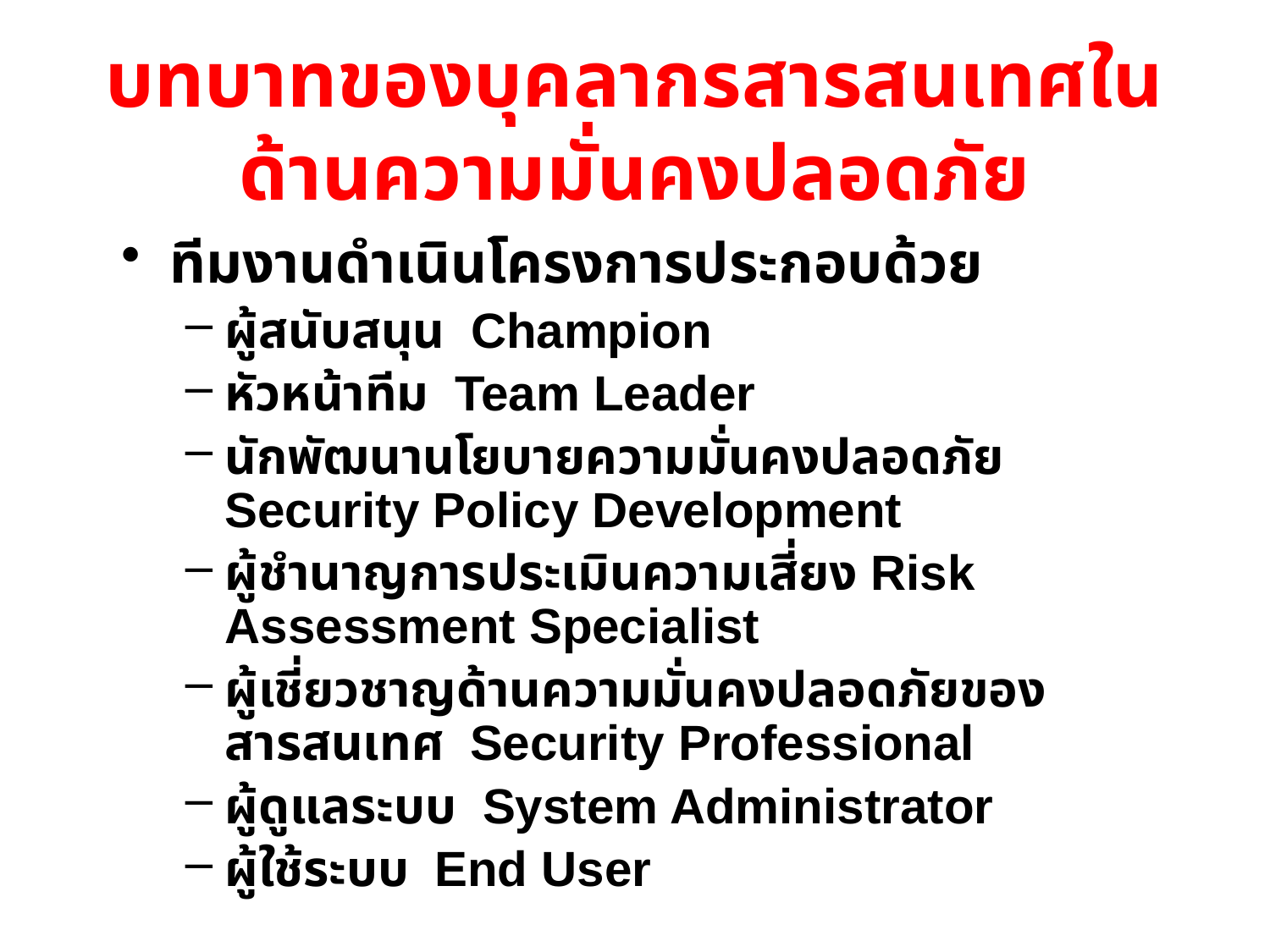

บทบาทของบุคลากรสารสนเทศใน
ด้านความมั่นคงปลอดภัย
ทีมงานดำเนินโครงการประกอบด้วย
ผู้สนับสนุน  Champion
หัวหน้าทีม  Team Leader
นักพัฒนานโยบายความมั่นคงปลอดภัย  Security Policy Development
ผู้ชำนาญการประเมินความเสี่ยง Risk Assessment Specialist
ผู้เชี่ยวชาญด้านความมั่นคงปลอดภัยของสารสนเทศ  Security Professional
ผู้ดูแลระบบ  System Administrator
ผู้ใช้ระบบ  End User